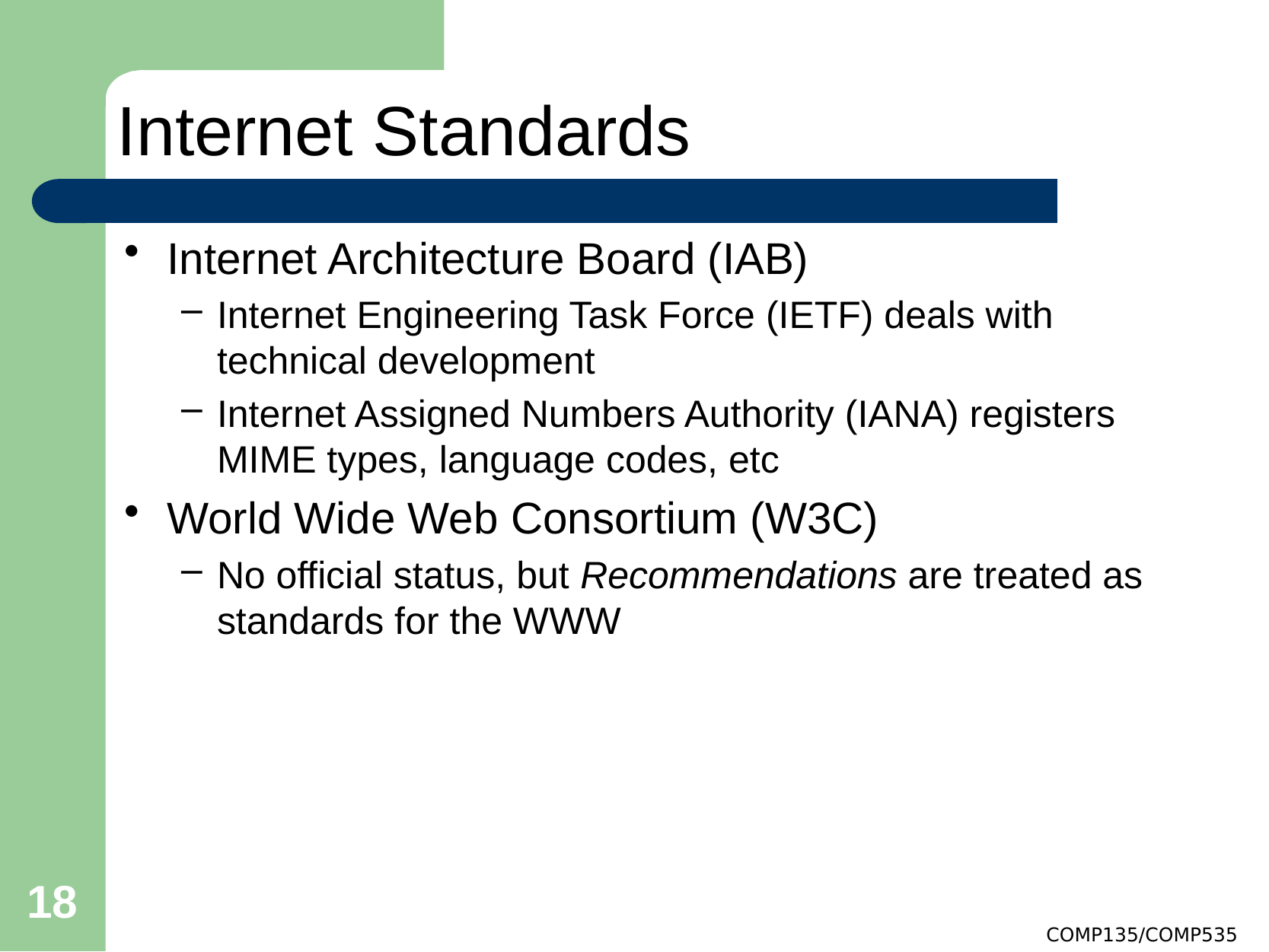

# Internet Standards
Internet Architecture Board (IAB)
Internet Engineering Task Force (IETF) deals with technical development
Internet Assigned Numbers Authority (IANA) registers MIME types, language codes, etc
World Wide Web Consortium (W3C)
No official status, but Recommendations are treated as standards for the WWW
18